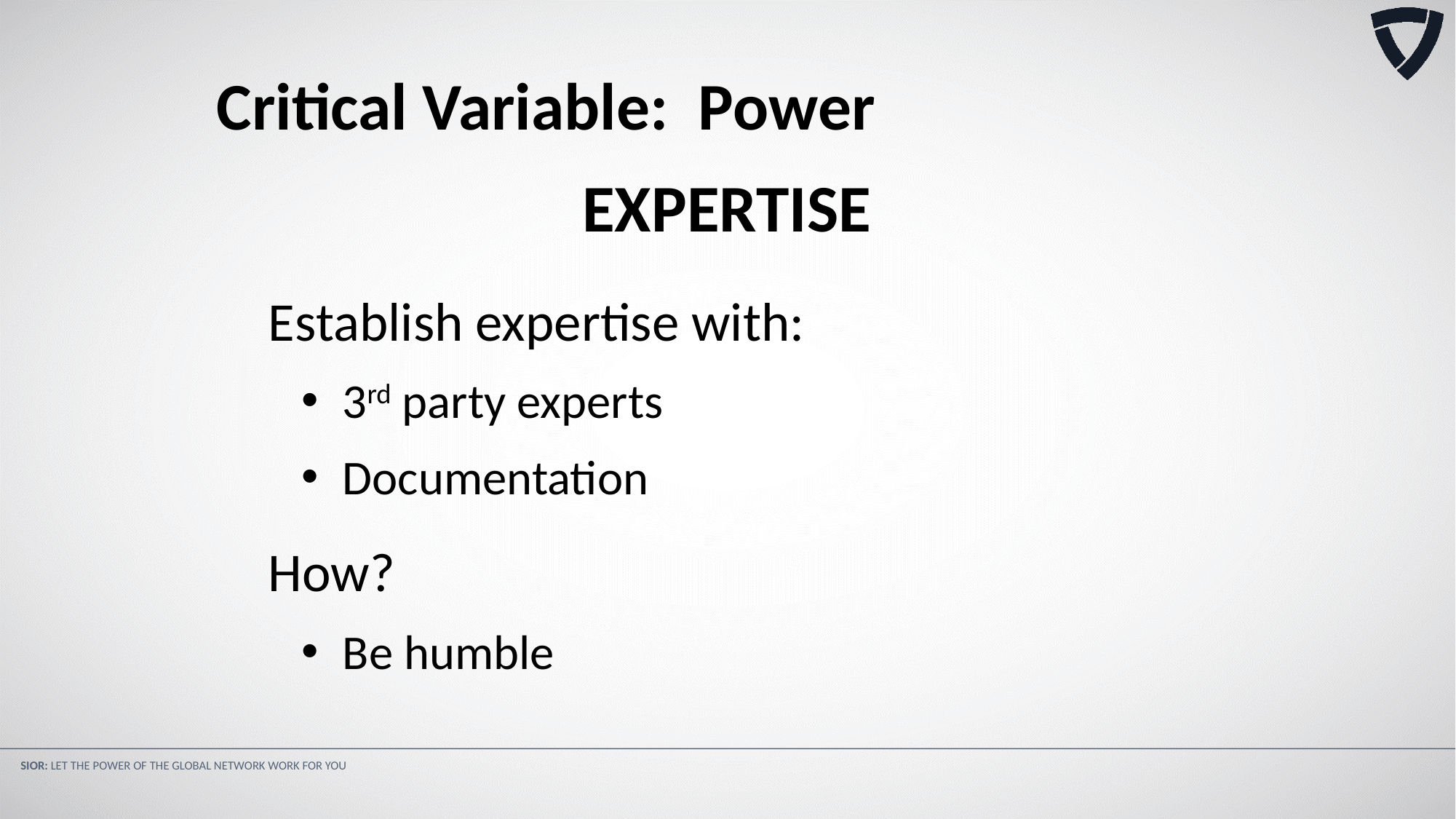

Critical Variable:  Power
EXPERTISE
Establish expertise with:
3rd party experts
Documentation

How?
Be humble